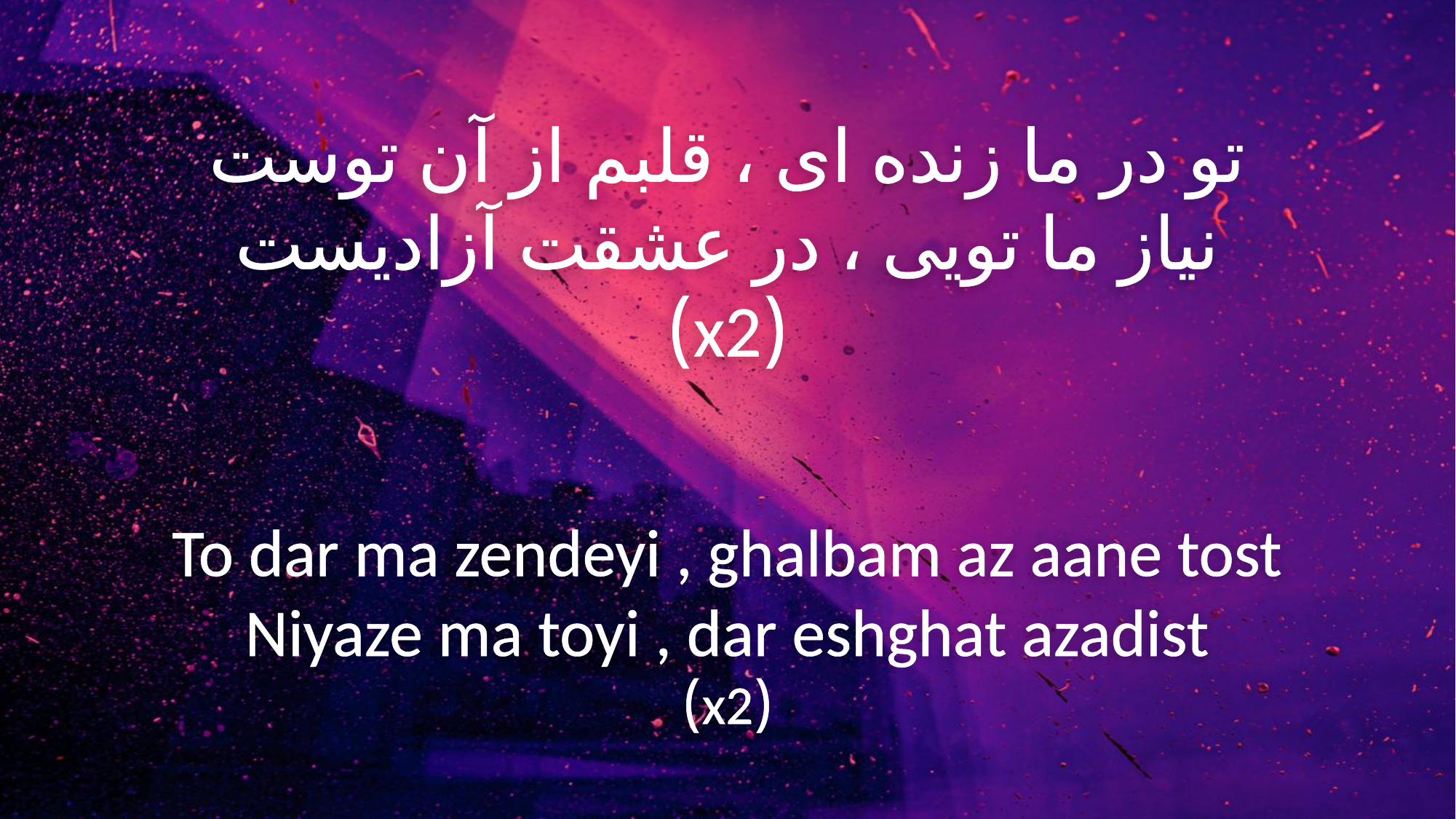

تو در ما زنده ای ، قلبم از آن توست
نیاز ما تویی ، در عشقت آزادیست
(x2)

To dar ma zendeyi , ghalbam az aane tost
Niyaze ma toyi , dar eshghat azadist
(x2)